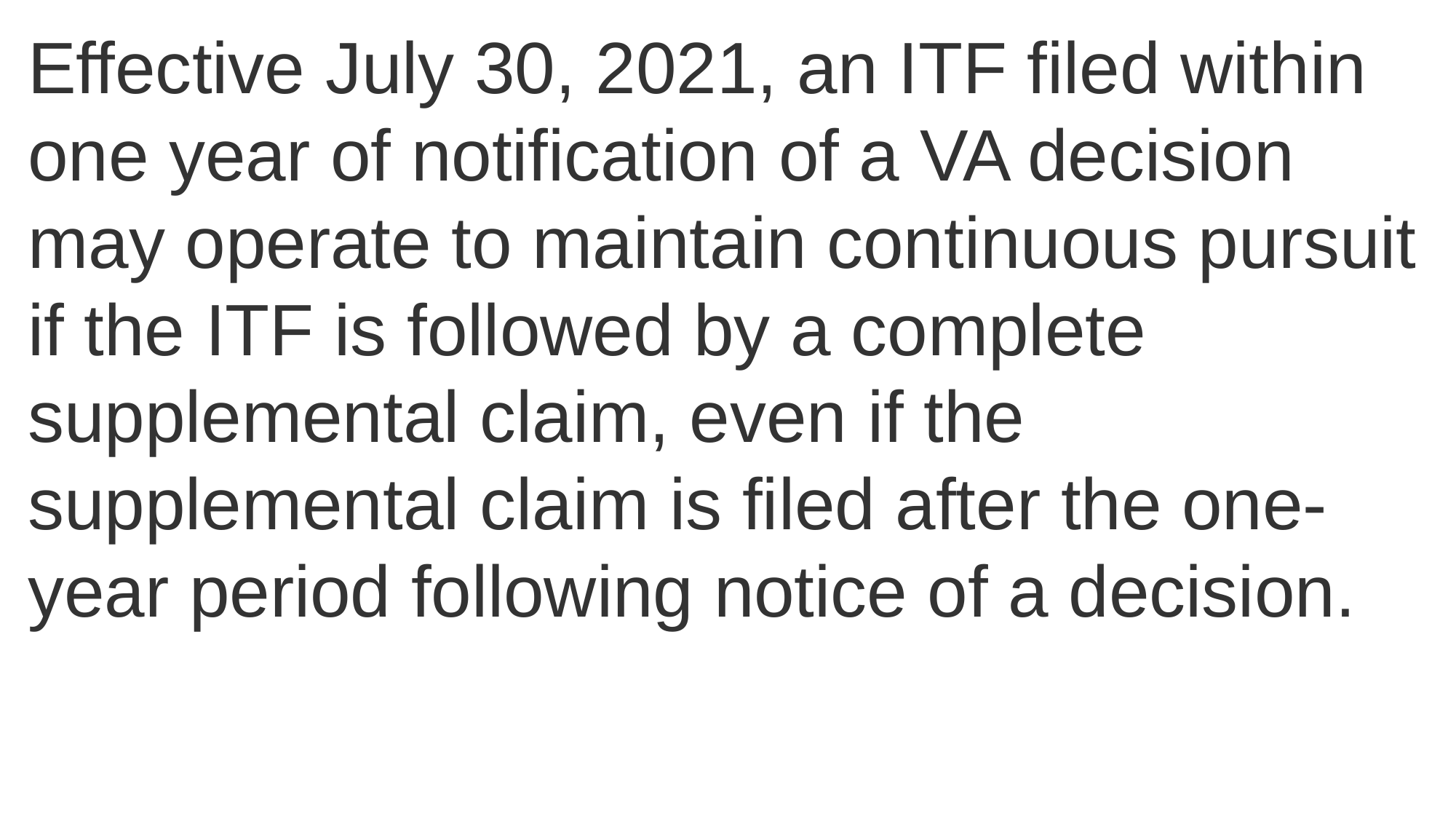

Effective July 30, 2021, an ITF filed within one year of notification of a VA decision may operate to maintain continuous pursuit if the ITF is followed by a complete supplemental claim, even if the supplemental claim is filed after the one-year period following notice of a decision.